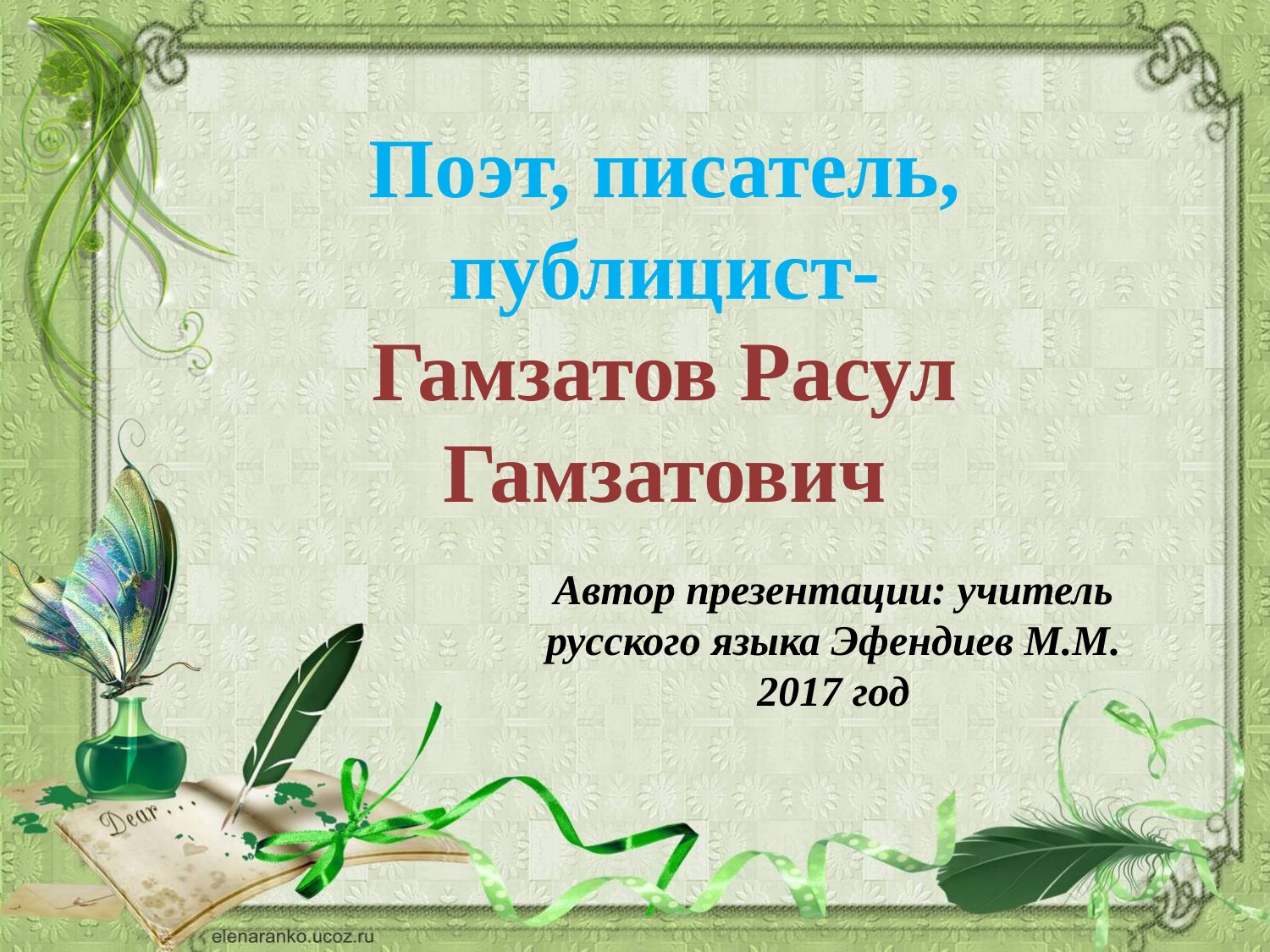

Поэт, писатель, публицист-
Гамзатов Расул
Гамзатович
Автор презентации: учитель русского языка Эфендиев М.М. 2017 год